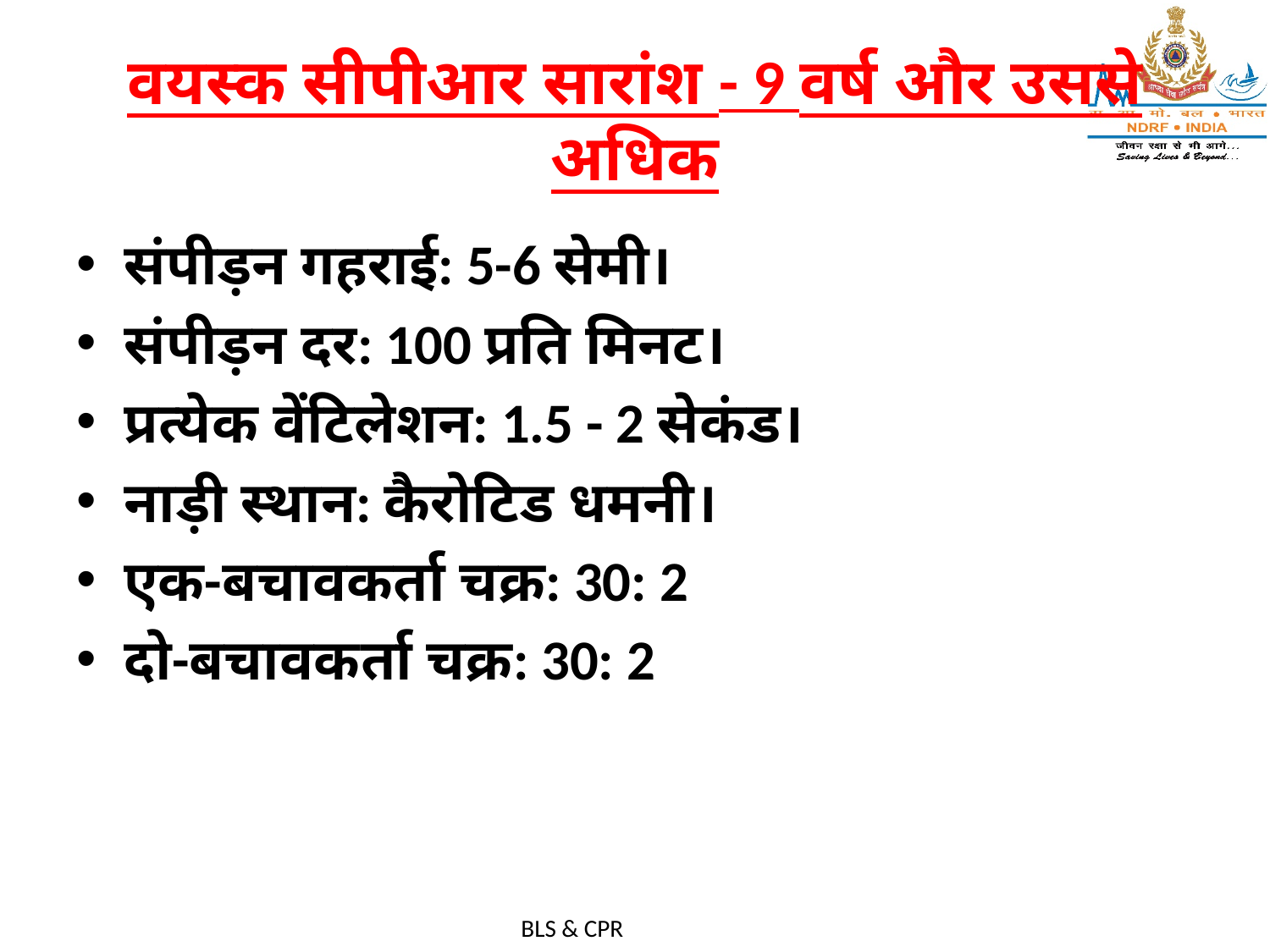

# वयस्क सीपीआर सारांश - 9 वर्ष और उससे अधिक
संपीड़न गहराई: 5-6 सेमी।
संपीड़न दर: 100 प्रति मिनट।
प्रत्येक वेंटिलेशन: 1.5 - 2 सेकंड।
नाड़ी स्थान: कैरोटिड धमनी।
एक-बचावकर्ता चक्र: 30: 2
दो-बचावकर्ता चक्र: 30: 2

BLS & CPR